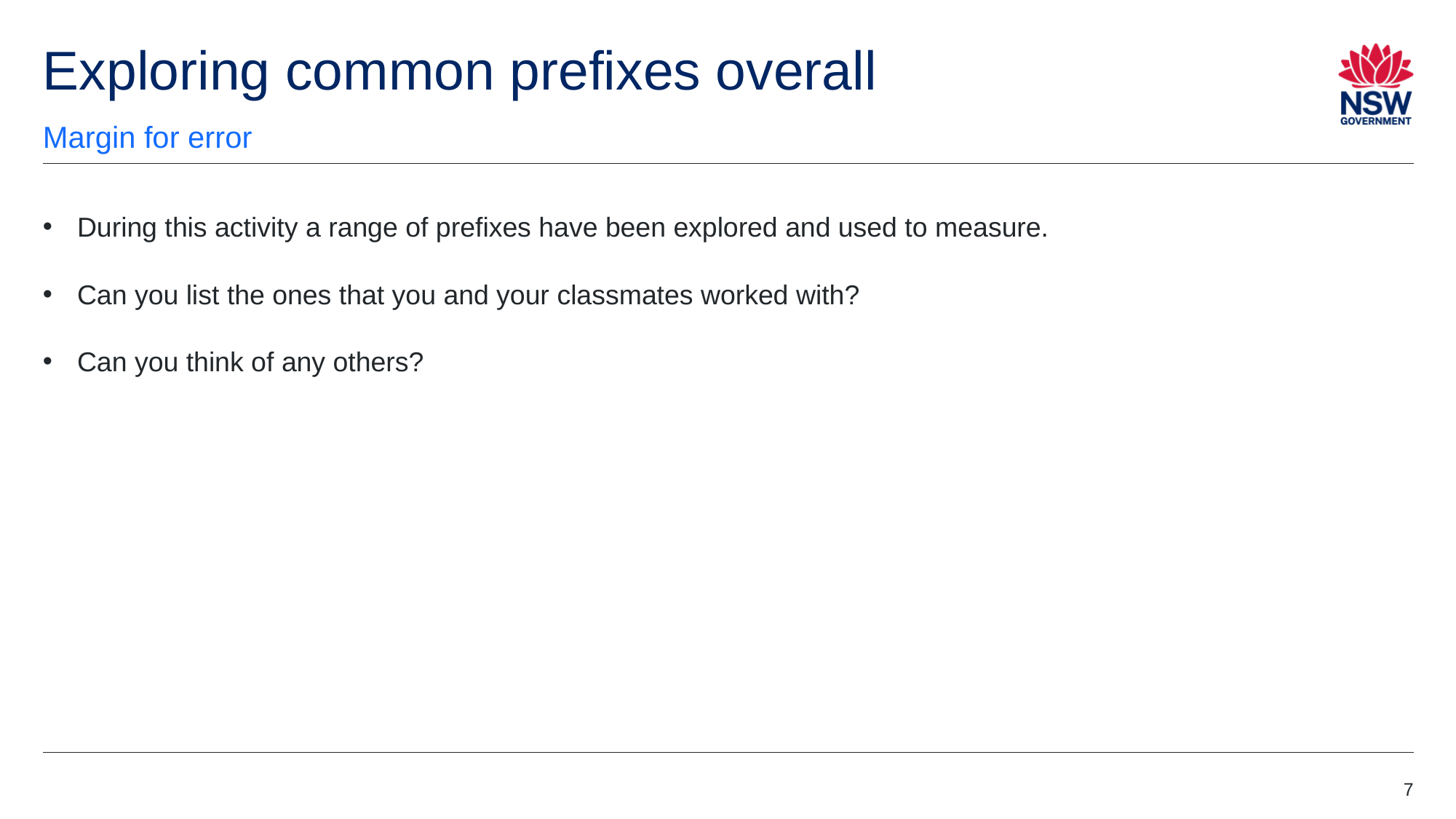

# Exploring common prefixes overall
Margin for error
During this activity a range of prefixes have been explored and used to measure.
Can you list the ones that you and your classmates worked with?
Can you think of any others?
7